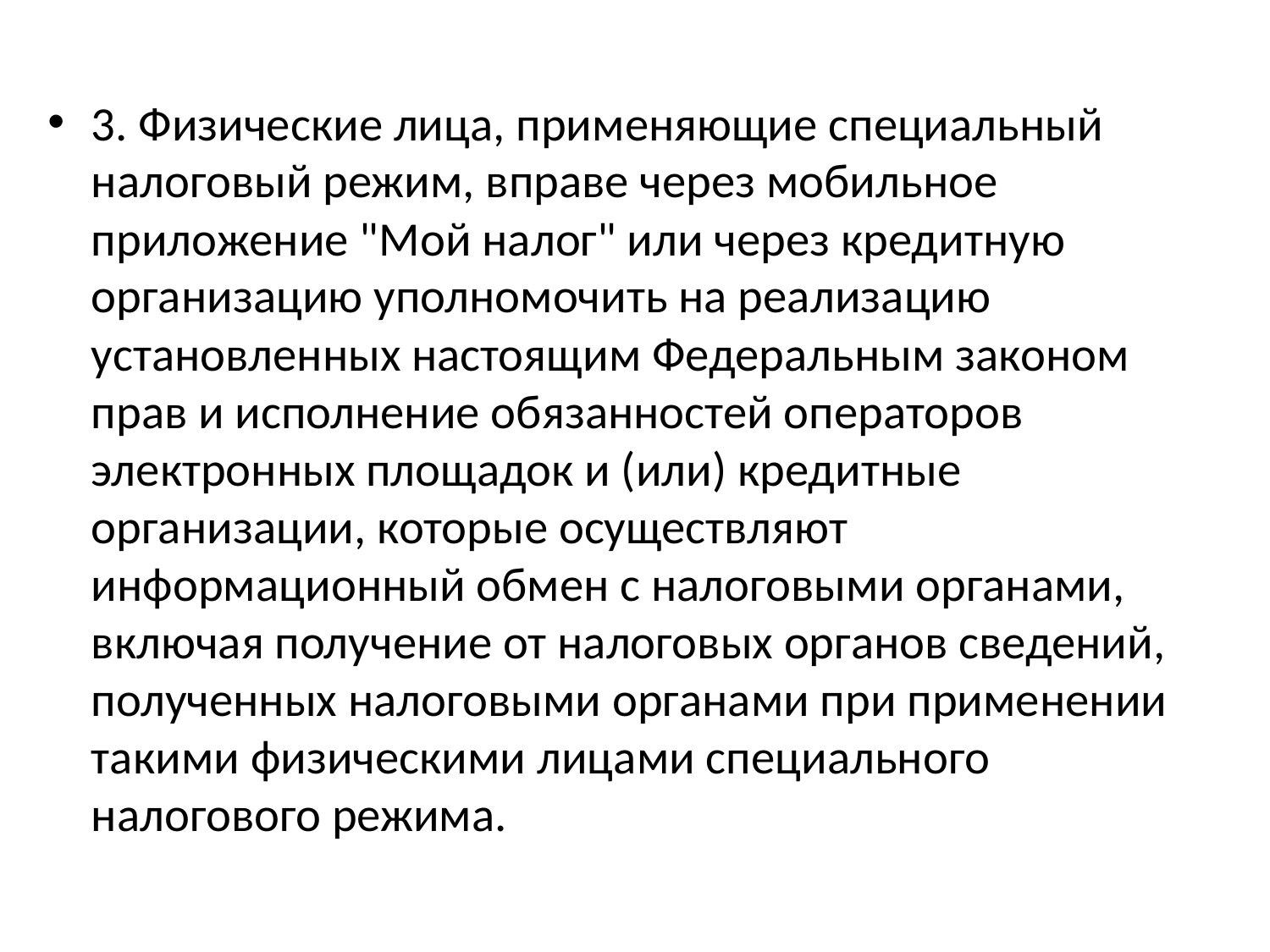

3. Физические лица, применяющие специальный налоговый режим, вправе через мобильное приложение "Мой налог" или через кредитную организацию уполномочить на реализацию установленных настоящим Федеральным законом прав и исполнение обязанностей операторов электронных площадок и (или) кредитные организации, которые осуществляют информационный обмен с налоговыми органами, включая получение от налоговых органов сведений, полученных налоговыми органами при применении такими физическими лицами специального налогового режима.